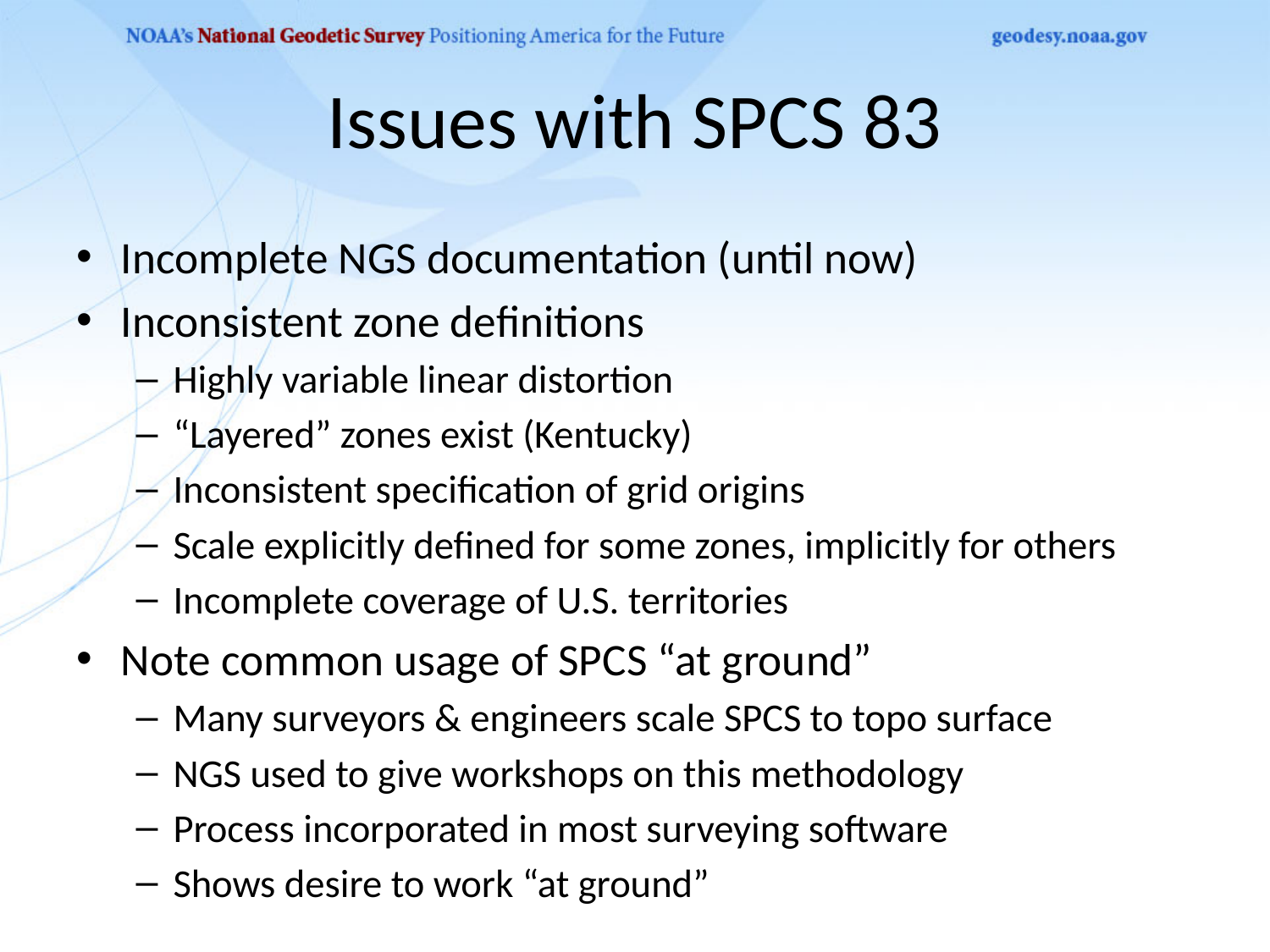

# Issues with SPCS 83
Incomplete NGS documentation (until now)
Inconsistent zone definitions
Highly variable linear distortion
“Layered” zones exist (Kentucky)
Inconsistent specification of grid origins
Scale explicitly defined for some zones, implicitly for others
Incomplete coverage of U.S. territories
Note common usage of SPCS “at ground”
Many surveyors & engineers scale SPCS to topo surface
NGS used to give workshops on this methodology
Process incorporated in most surveying software
Shows desire to work “at ground”